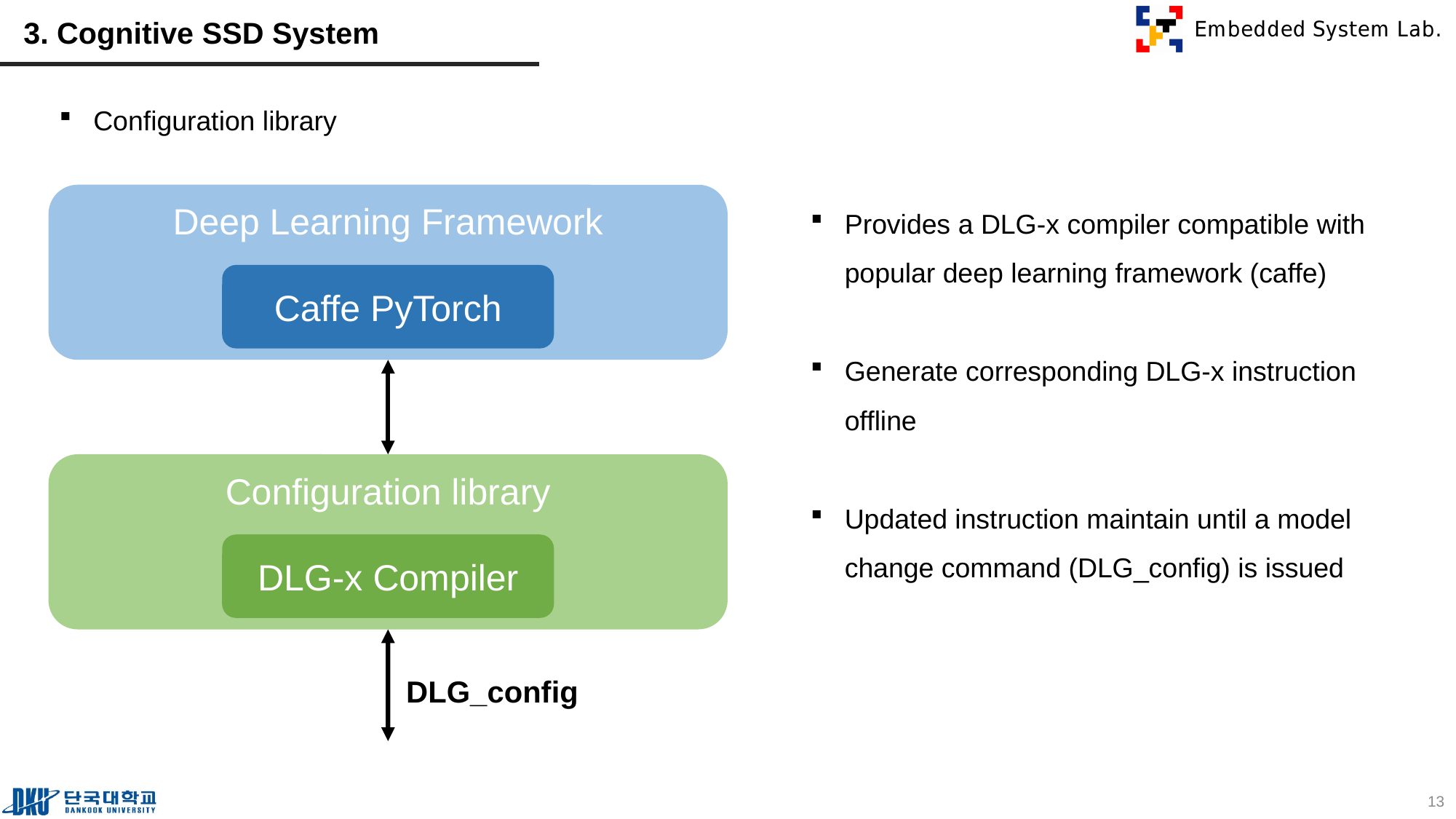

# 3. Cognitive SSD System
Configuration library
Deep Learning Framework
Provides a DLG-x compiler compatible with popular deep learning framework (caffe)

Generate corresponding DLG-x instruction offline

Updated instruction maintain until a model change command (DLG_config) is issued
Caffe PyTorch
Configuration library
DLG-x Compiler
DLG_config
13